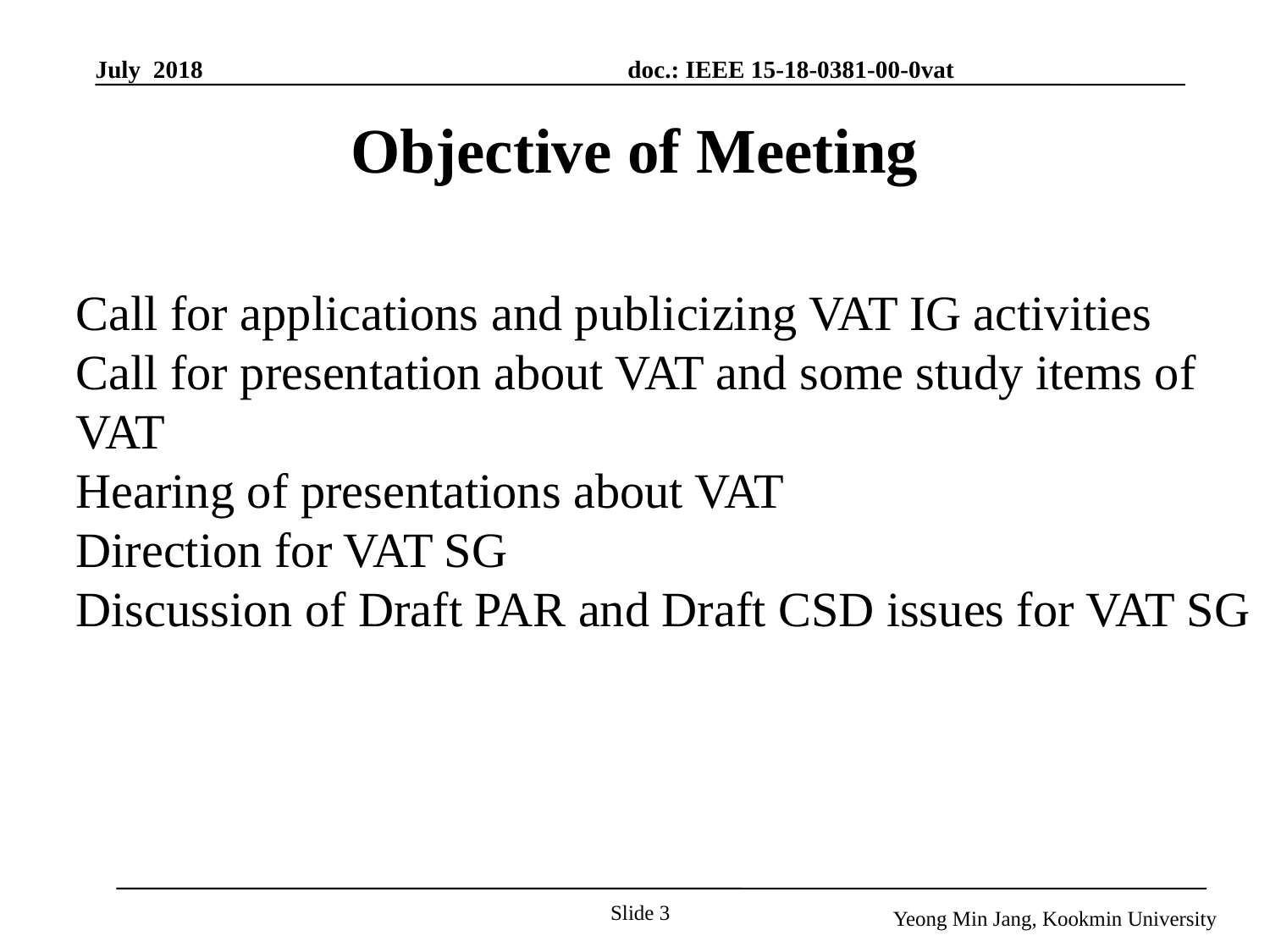

# Objective of Meeting
Call for applications and publicizing VAT IG activities
Call for presentation about VAT and some study items of VAT
Hearing of presentations about VAT
Direction for VAT SG
Discussion of Draft PAR and Draft CSD issues for VAT SG

Slide 3